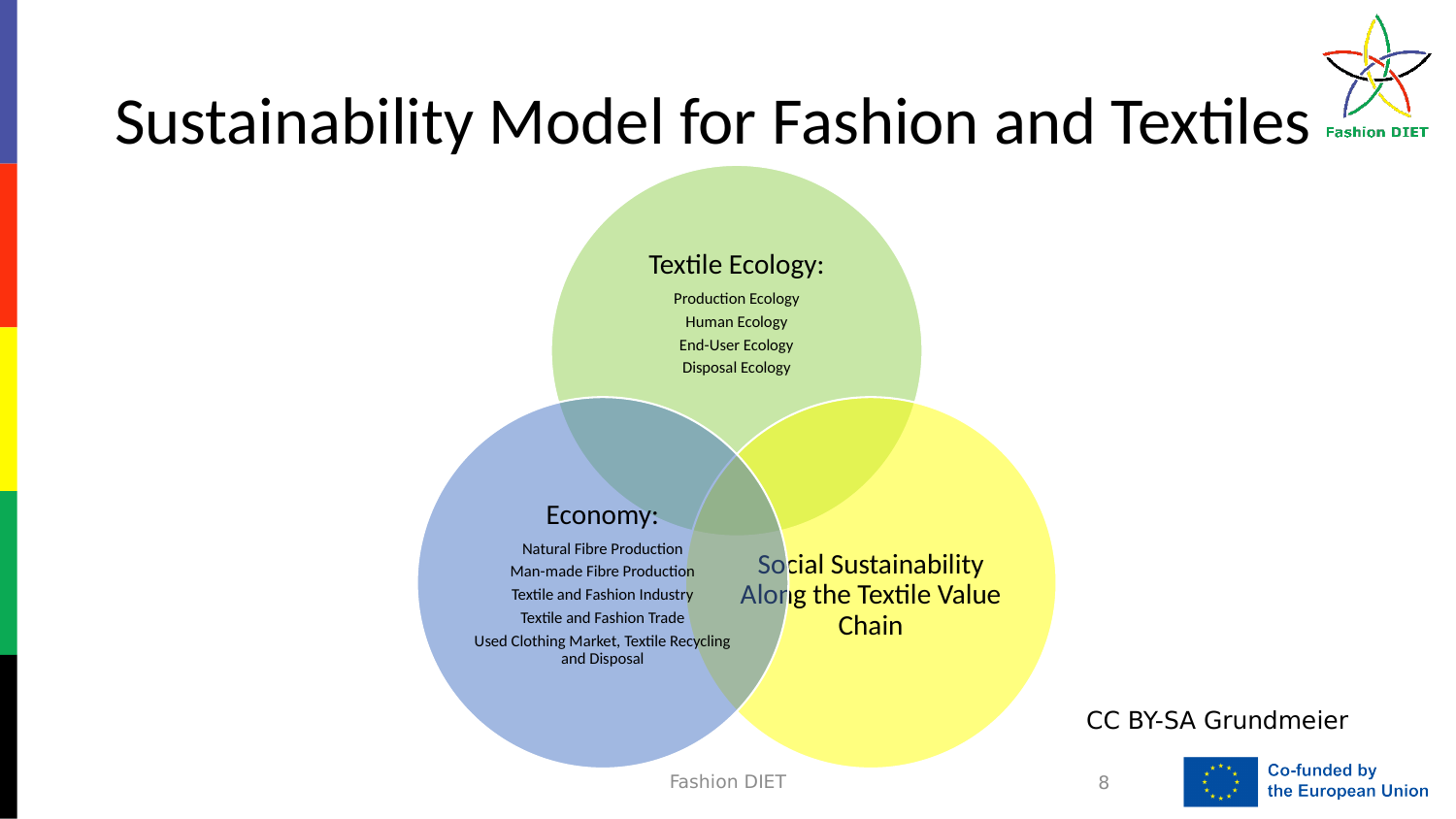

# Sustainability Model for Fashion and Textiles
Textile Ecology:
Production Ecology
Human Ecology
End-User Ecology
Disposal Ecology
Social Sustainability Along the Textile Value Chain
Economy:
Natural Fibre Production
Man-made Fibre Production
Textile and Fashion Industry
Textile and Fashion Trade
Used Clothing Market, Textile Recycling and Disposal

CC BY-SA Grundmeier
Fashion DIET
8